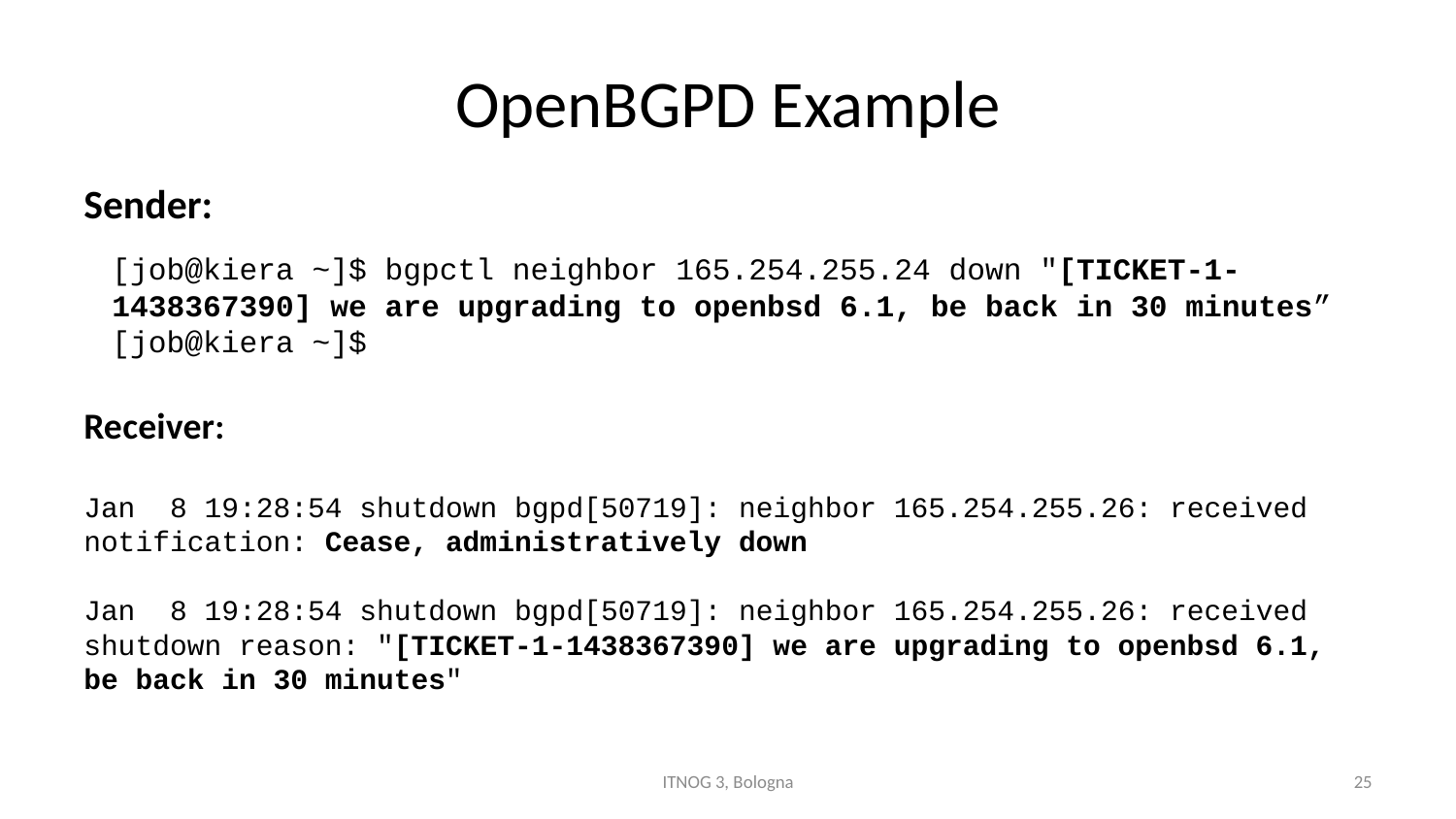

# OpenBGPD Example
Sender:
[job@kiera ~]$ bgpctl neighbor 165.254.255.24 down "[TICKET-1-1438367390] we are upgrading to openbsd 6.1, be back in 30 minutes”
[job@kiera ~]$
Receiver:

Jan  8 19:28:54 shutdown bgpd[50719]: neighbor 165.254.255.26: received notification: Cease, administratively down

Jan  8 19:28:54 shutdown bgpd[50719]: neighbor 165.254.255.26: received shutdown reason: "[TICKET-1-1438367390] we are upgrading to openbsd 6.1, be back in 30 minutes"

ITNOG 3, Bologna
25